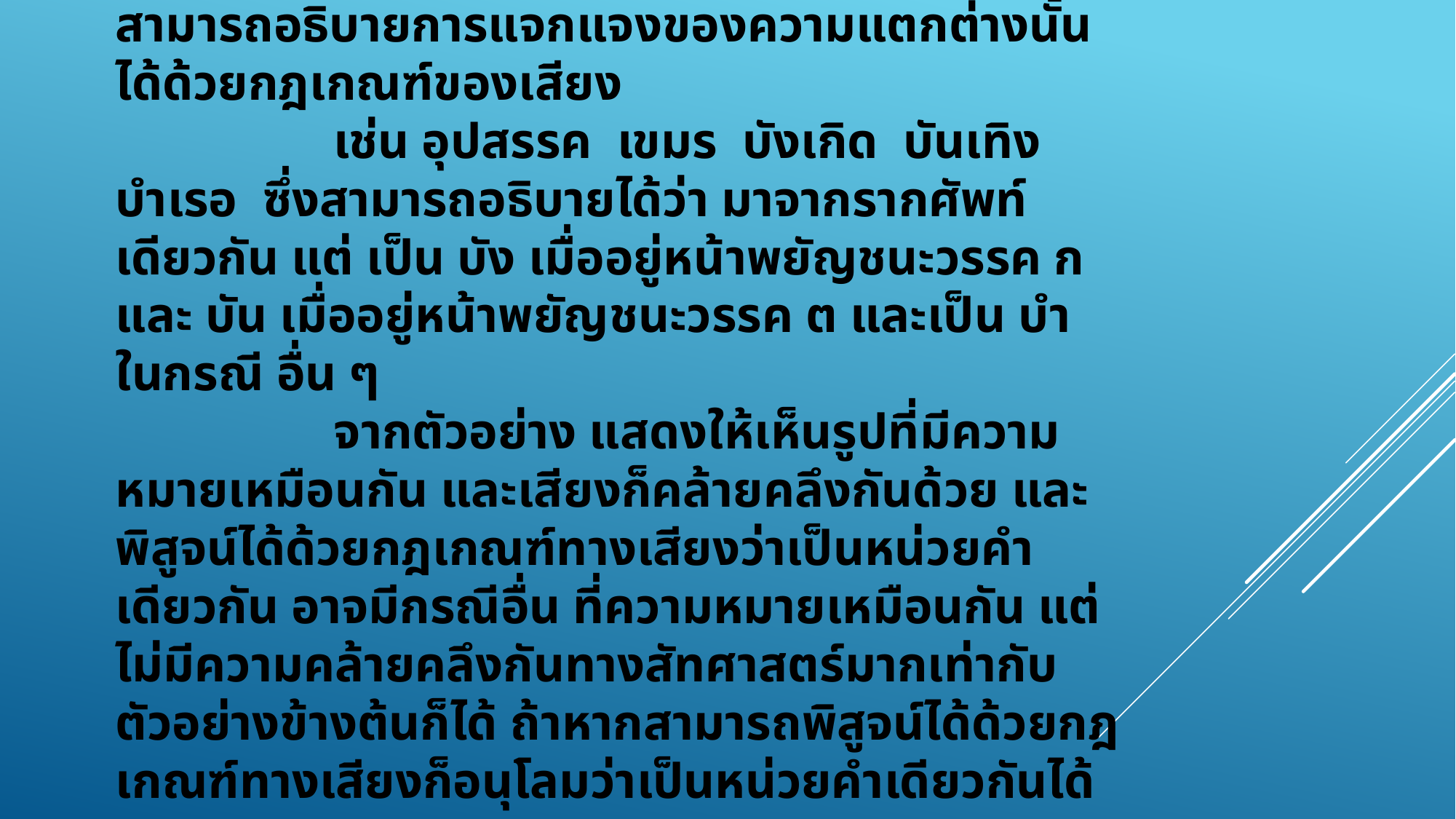

# กฎที่ 2  รูปที่มีความหมายเหมือนกัน แต่มีเสียงต่างกัน อาจเป็นหน่วยคำเดียวกันได้ ถ้าสามารถอธิบายการแจกแจงของความแตกต่างนั้นได้ด้วยกฎเกณฑ์ของเสียง เช่น อุปสรรค  เขมร  บังเกิด  บันเทิง  บำเรอ  ซึ่งสามารถอธิบายได้ว่า มาจากรากศัพท์เดียวกัน แต่ เป็น บัง เมื่ออยู่หน้าพยัญชนะวรรค ก  และ บัน เมื่ออยู่หน้าพยัญชนะวรรค ต และเป็น บำ ในกรณี อื่น ๆ จากตัวอย่าง แสดงให้เห็นรูปที่มีความหมายเหมือนกัน และเสียงก็คล้ายคลึงกันด้วย และพิสูจน์ได้ด้วยกฎเกณฑ์ทางเสียงว่าเป็นหน่วยคำเดียวกัน อาจมีกรณีอื่น ที่ความหมายเหมือนกัน แต่ไม่มีความคล้ายคลึงกันทางสัทศาสตร์มากเท่ากับตัวอย่างข้างต้นก็ได้ ถ้าหากสามารถพิสูจน์ได้ด้วยกฎเกณฑ์ทางเสียงก็อนุโลมว่าเป็นหน่วยคำเดียวกันได้